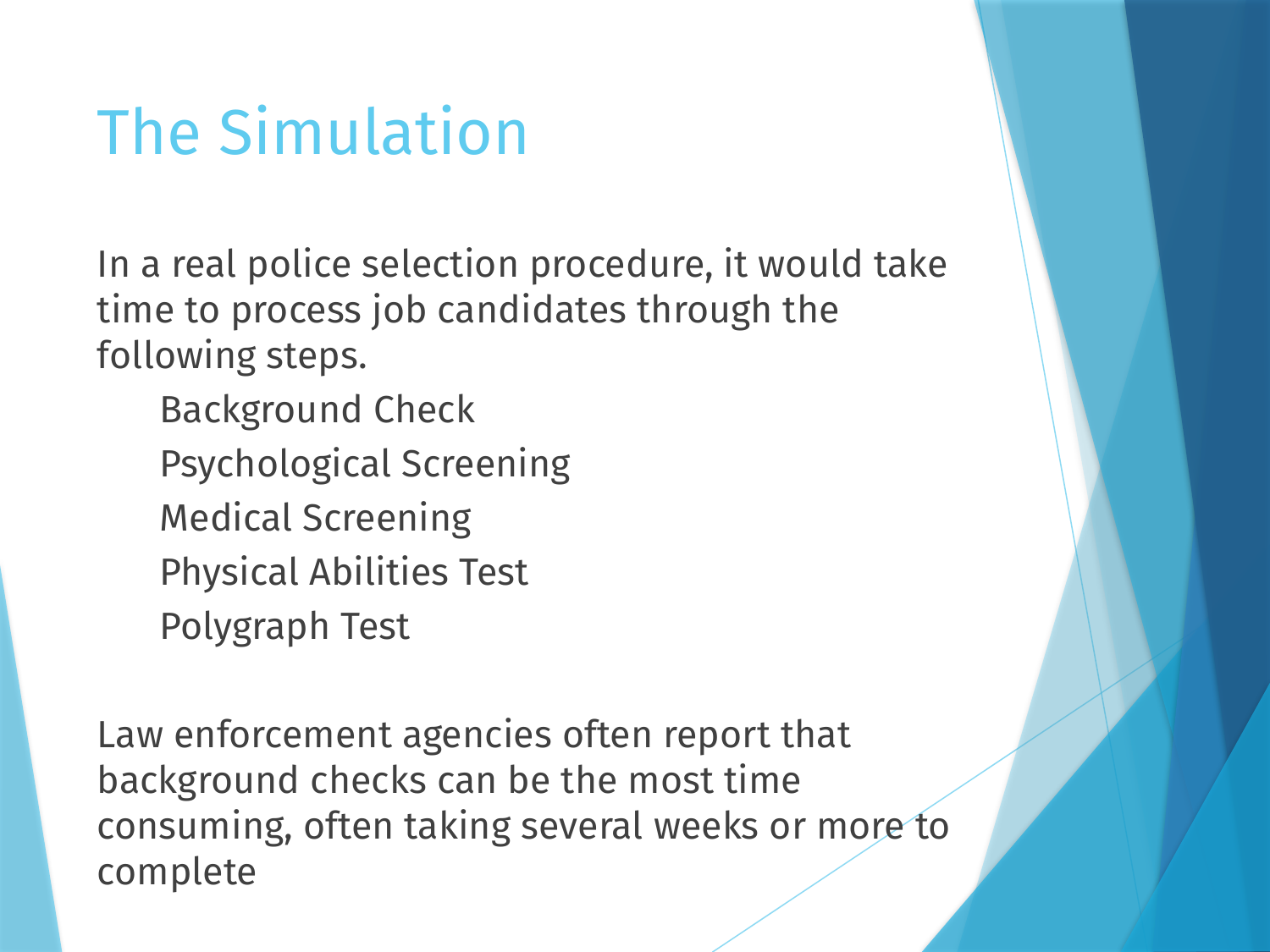

# The Simulation
In a real police selection procedure, it would take time to process job candidates through the following steps.
	Background Check
	Psychological Screening
	Medical Screening
	Physical Abilities Test
	Polygraph Test

Law enforcement agencies often report that background checks can be the most time consuming, often taking several weeks or more to complete